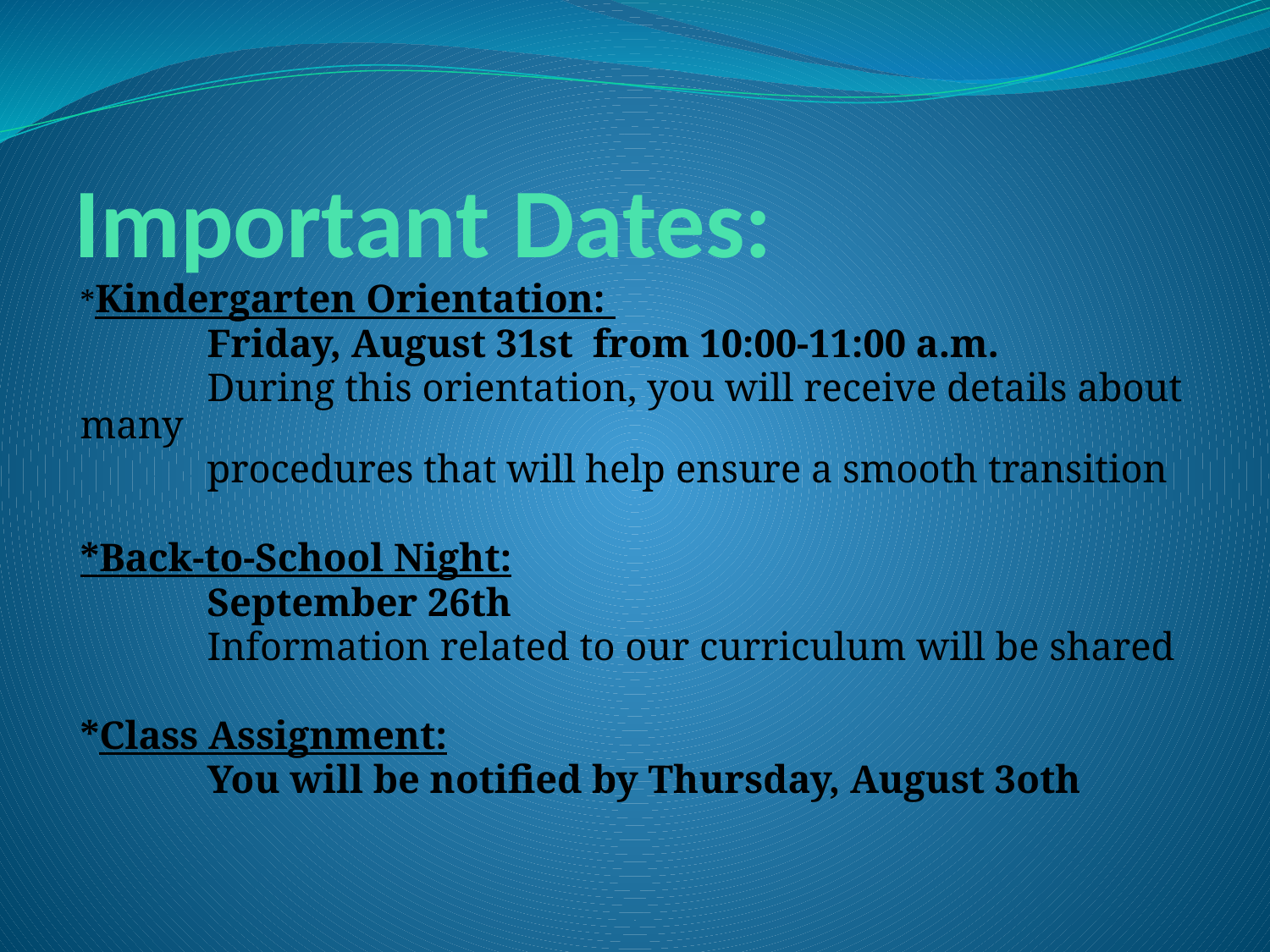

# Important Dates:
*Kindergarten Orientation:
	Friday, August 31st  from 10:00-11:00 a.m.
	During this orientation, you will receive details about many
	procedures that will help ensure a smooth transition

*Back-to-School Night:
	September 26th
	Information related to our curriculum will be shared

*Class Assignment:
	You will be notified by Thursday, August 3oth